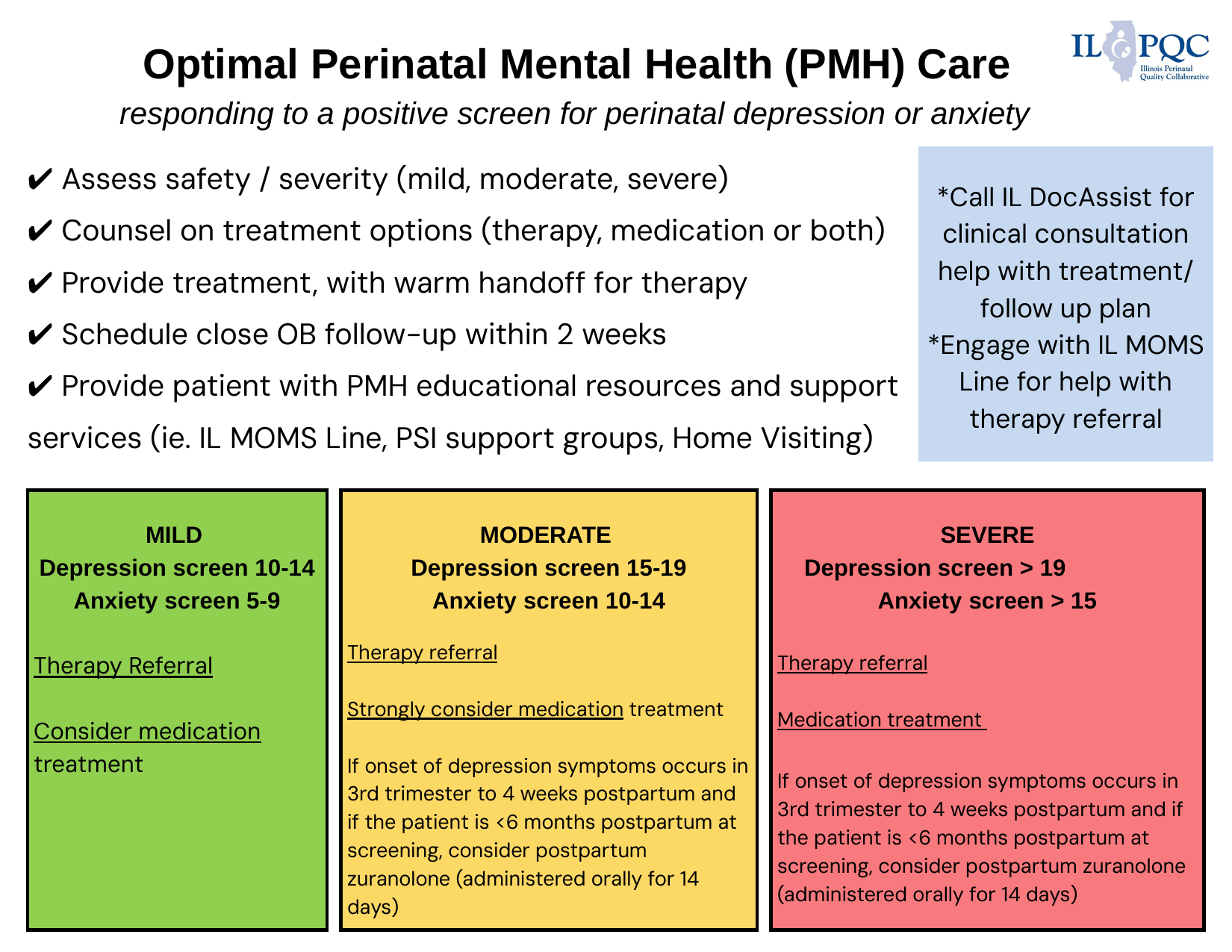

Optimal Perinatal Mental Health (PMH) Care
responding to a positive screen for perinatal depression or anxiety
✔ Assess safety / severity (mild, moderate, severe)
✔ Counsel on treatment options (therapy, medication or both)
✔ Provide treatment, with warm handoff for therapy
✔ Schedule close OB follow-up within 2 weeks
✔ Provide patient with PMH educational resources and support services (ie. IL MOMS Line, PSI support groups, Home Visiting)

*Call IL DocAssist for clinical consultation help with treatment/ follow up plan
*Engage with IL MOMS Line for help with therapy referral

MILD
Depression screen 10-14 Anxiety screen 5-9

Therapy Referral

Consider medication treatment

MODERATE
Depression screen 15-19
Anxiety screen 10-14

Therapy referral

Strongly consider medication treatment

If onset of depression symptoms occurs in 3rd trimester to 4 weeks postpartum and if the patient is <6 months postpartum at screening, consider postpartum zuranolone (administered orally for 14 days)

SEVERE
Depression screen > 19                 Anxiety screen > 15

Therapy referral

Medication treatment

If onset of depression symptoms occurs in 3rd trimester to 4 weeks postpartum and if the patient is <6 months postpartum at screening, consider postpartum zuranolone (administered orally for 14 days)